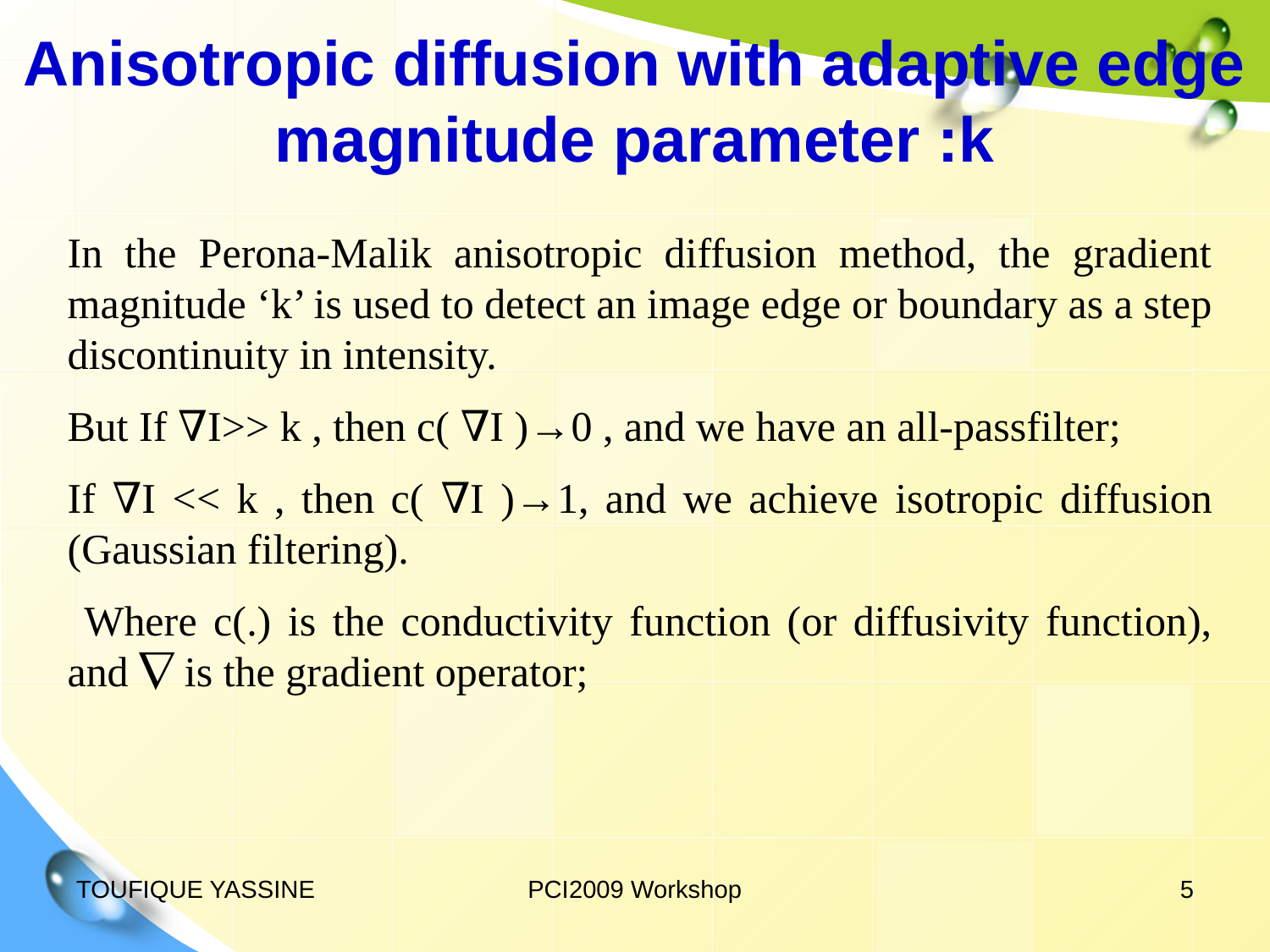

Anisotropic diffusion with adaptive edge magnitude parameter :k
In the Perona-Malik anisotropic diffusion method, the gradient magnitude ‘k’ is used to detect an image edge or boundary as a step discontinuity in intensity.
But If ∇I>> k , then c( ∇I )→0 , and we have an all-passfilter;
If ∇I << k , then c( ∇I )→1, and we achieve isotropic diffusion (Gaussian filtering).
 Where c(.) is the conductivity function (or diffusivity function), and ∇ is the gradient operator;

TOUFIQUE YASSINE
PCI2009 Workshop
5